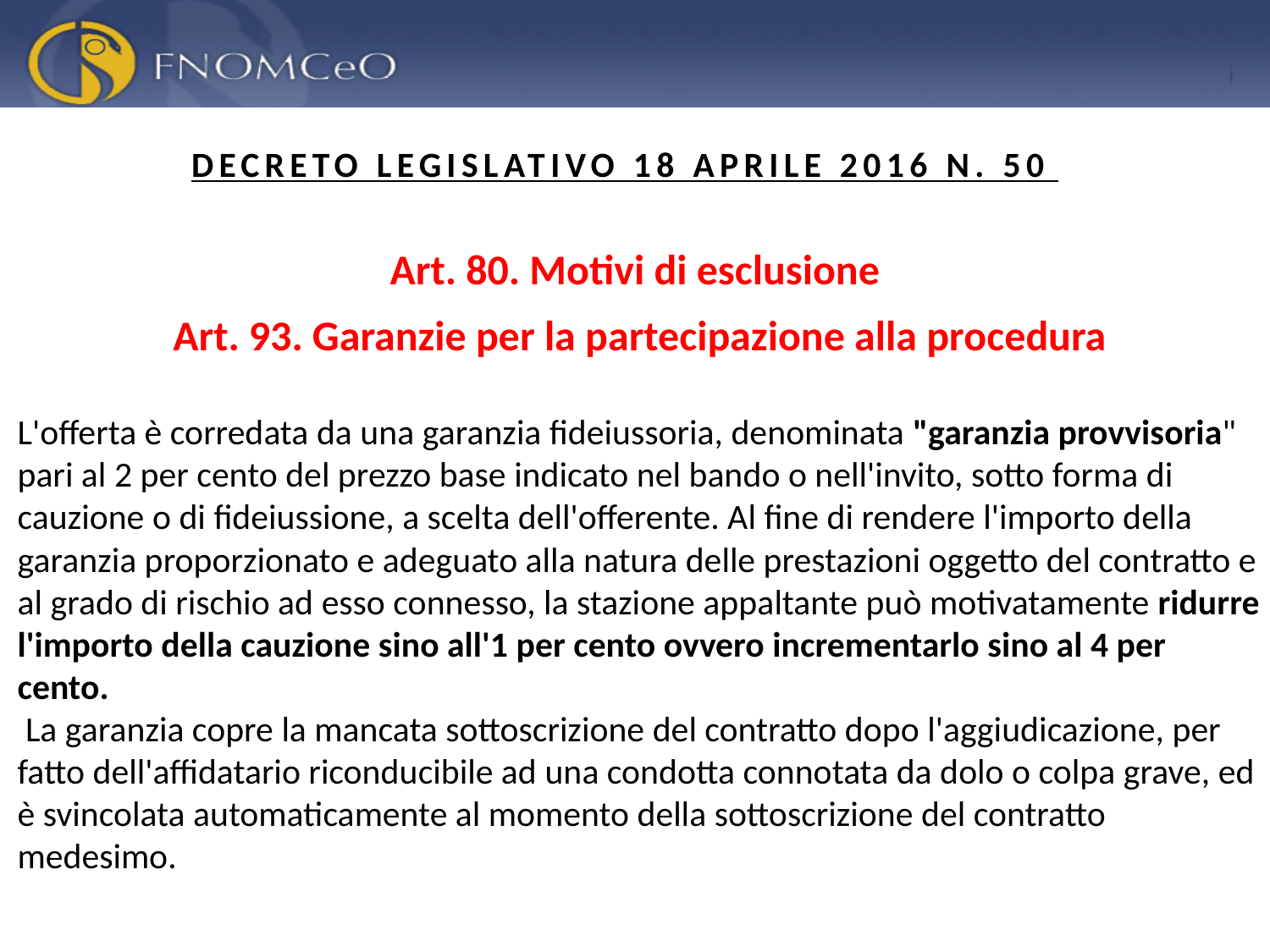

DECRETO LEGISLATIVO 18 APRILE 2016 N. 50
Art. 80. Motivi di esclusione
Art. 93. Garanzie per la partecipazione alla procedura

L'offerta è corredata da una garanzia fideiussoria, denominata "garanzia provvisoria" pari al 2 per cento del prezzo base indicato nel bando o nell'invito, sotto forma di cauzione o di fideiussione, a scelta dell'offerente. Al fine di rendere l'importo della garanzia proporzionato e adeguato alla natura delle prestazioni oggetto del contratto e al grado di rischio ad esso connesso, la stazione appaltante può motivatamente ridurre l'importo della cauzione sino all'1 per cento ovvero incrementarlo sino al 4 per cento.
 La garanzia copre la mancata sottoscrizione del contratto dopo l'aggiudicazione, per fatto dell'affidatario riconducibile ad una condotta connotata da dolo o colpa grave, ed è svincolata automaticamente al momento della sottoscrizione del contratto medesimo.